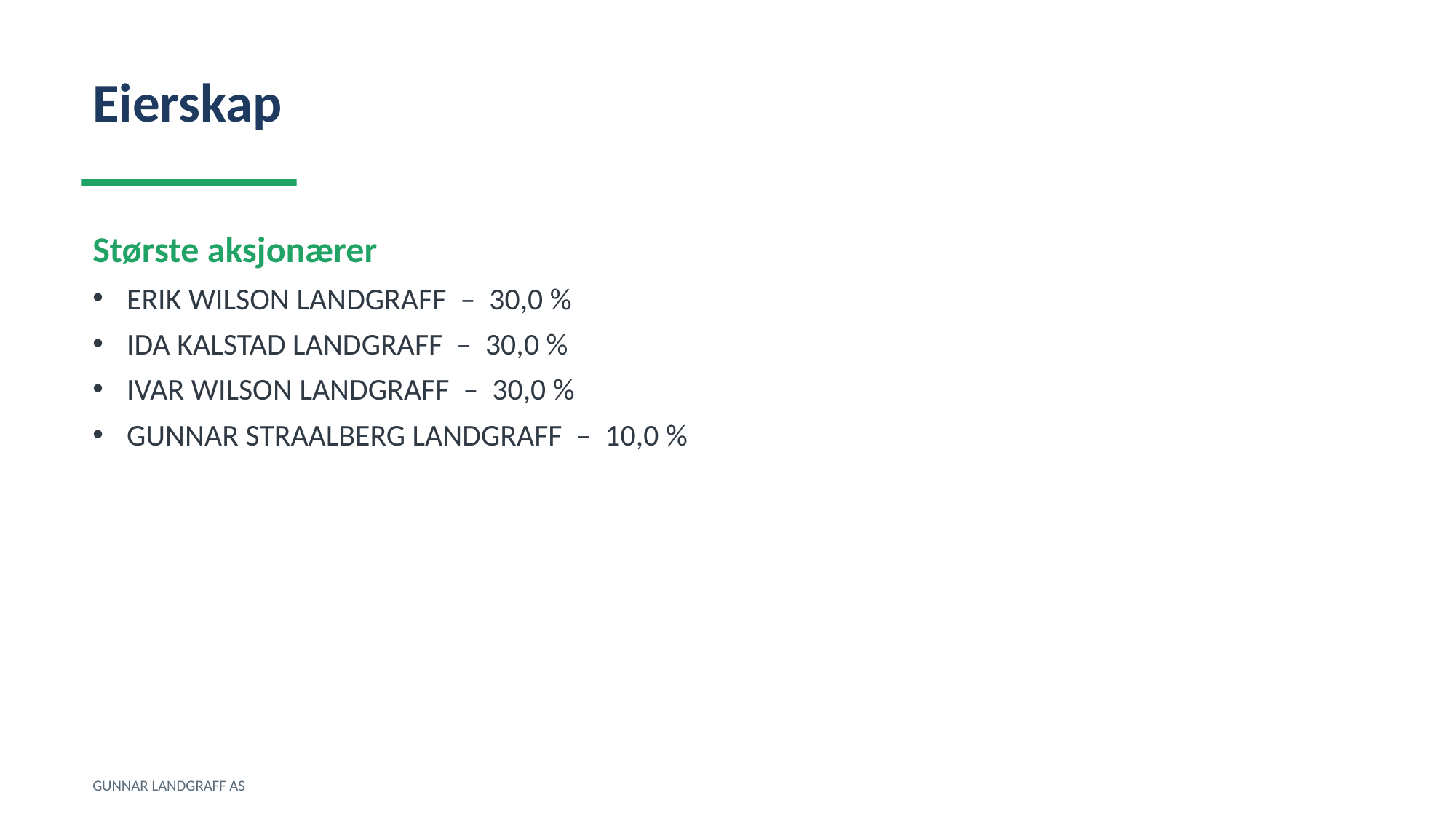

Eierskap

Største aksjonærer
ERIK WILSON LANDGRAFF  –  30,0 %
IDA KALSTAD LANDGRAFF  –  30,0 %
IVAR WILSON LANDGRAFF  –  30,0 %
GUNNAR STRAALBERG LANDGRAFF  –  10,0 %
GUNNAR LANDGRAFF AS